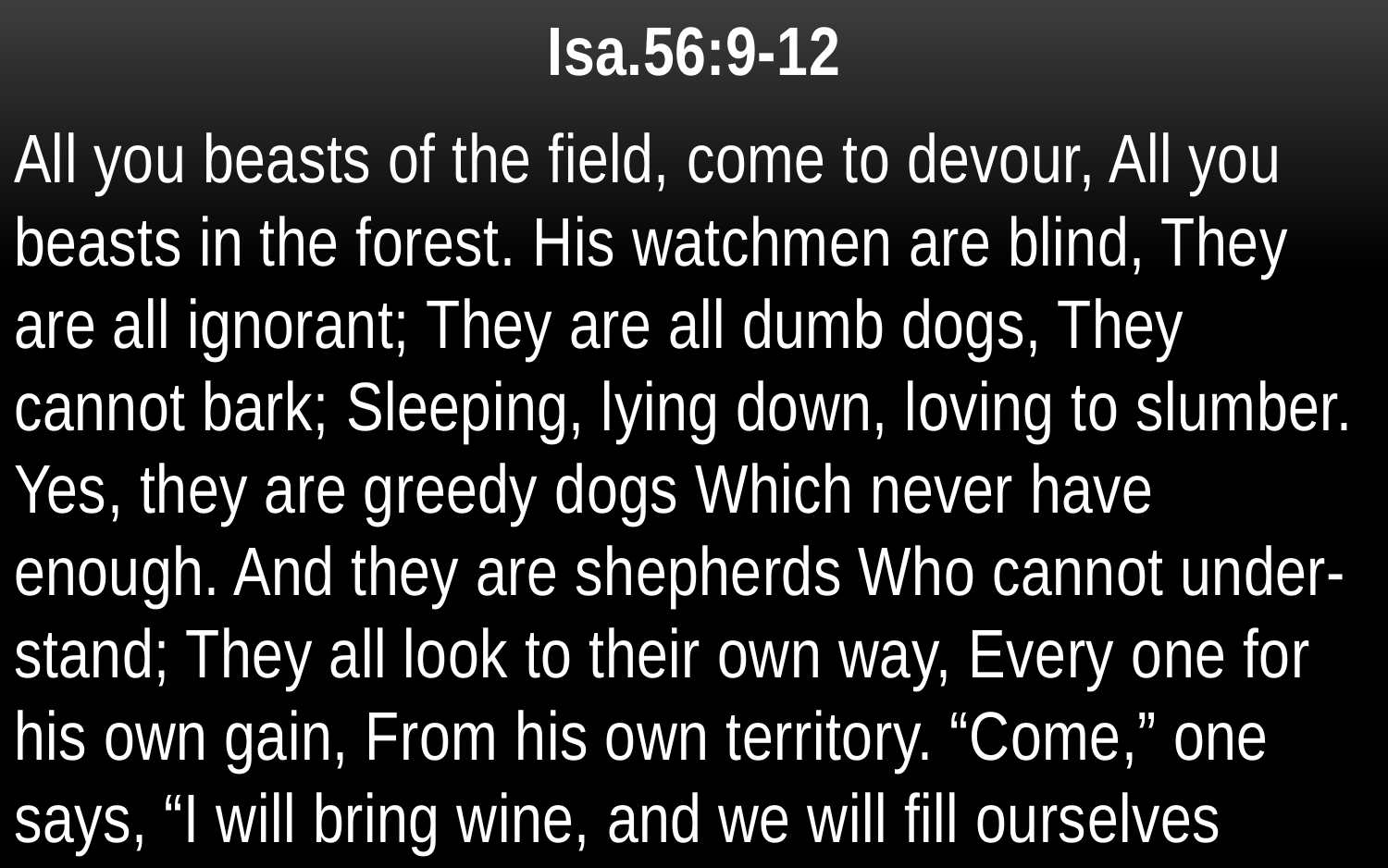

Isa.56:9-12
All you beasts of the field, come to devour, All you beasts in the forest. His watchmen are blind, They are all ignorant; They are all dumb dogs, They cannot bark; Sleeping, lying down, loving to slumber. Yes, they are greedy dogs Which never have enough. And they are shepherds Who cannot under-stand; They all look to their own way, Every one for his own gain, From his own territory. “Come,” one says, “I will bring wine, and we will fill ourselves
25